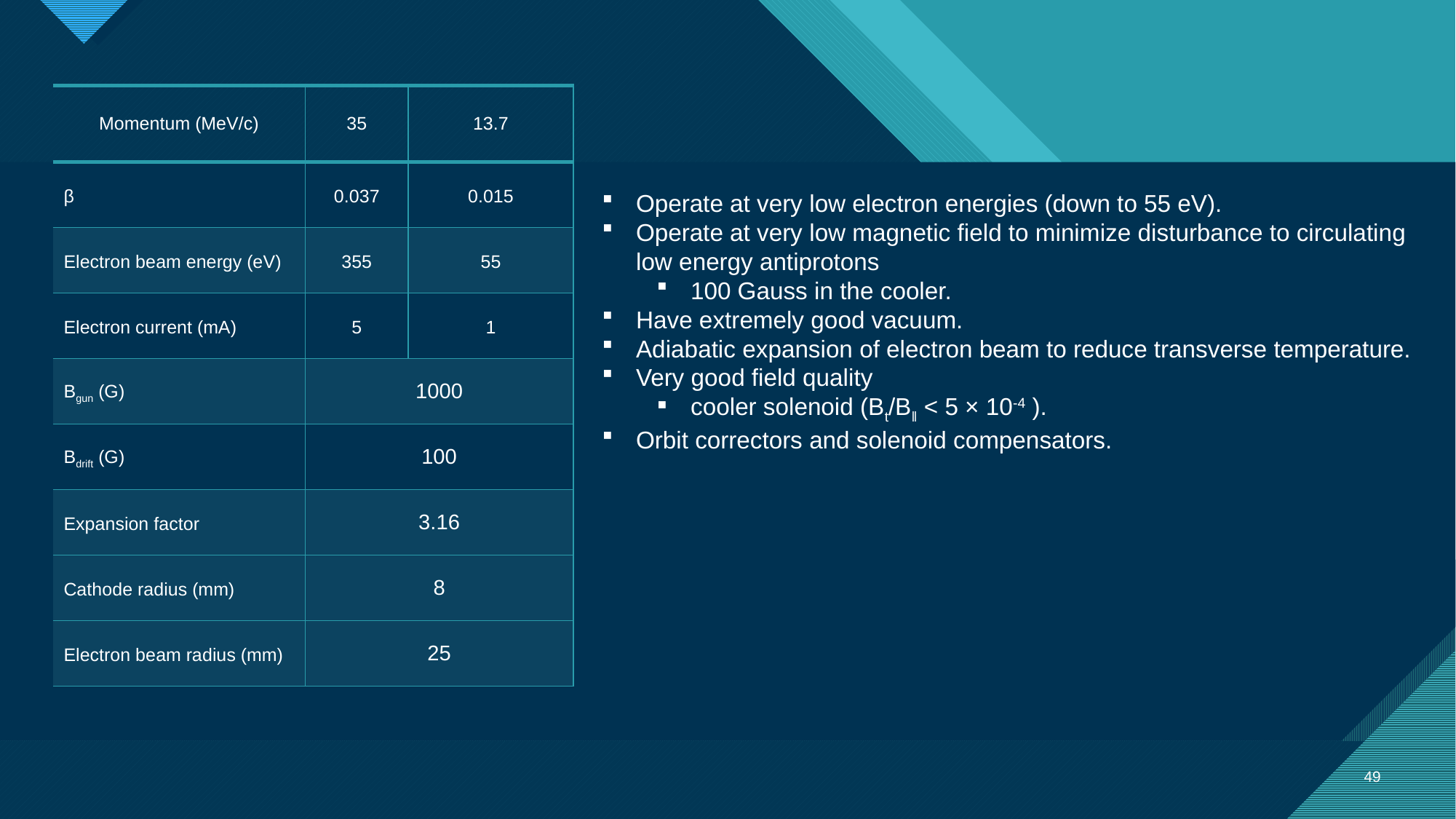

| Momentum (MeV/c) | 35 | 13.7 |
| --- | --- | --- |
| β | 0.037 | 0.015 |
| Electron beam energy (eV) | 355 | 55 |
| Electron current (mA) | 5 | 1 |
| Bgun (G) | 1000 |  |
| Bdrift (G) | 100 |  |
| Expansion factor | 3.16 |  |
| Cathode radius (mm) | 8 |  |
| Electron beam radius (mm) | 25 |  |
Operate at very low electron energies (down to 55 eV).
Operate at very low magnetic field to minimize disturbance to circulating low energy antiprotons
100 Gauss in the cooler.
Have extremely good vacuum.
Adiabatic expansion of electron beam to reduce transverse temperature.
Very good field quality
cooler solenoid (Bt/Bǁ < 5 × 10-4 ).
Orbit correctors and solenoid compensators.
49